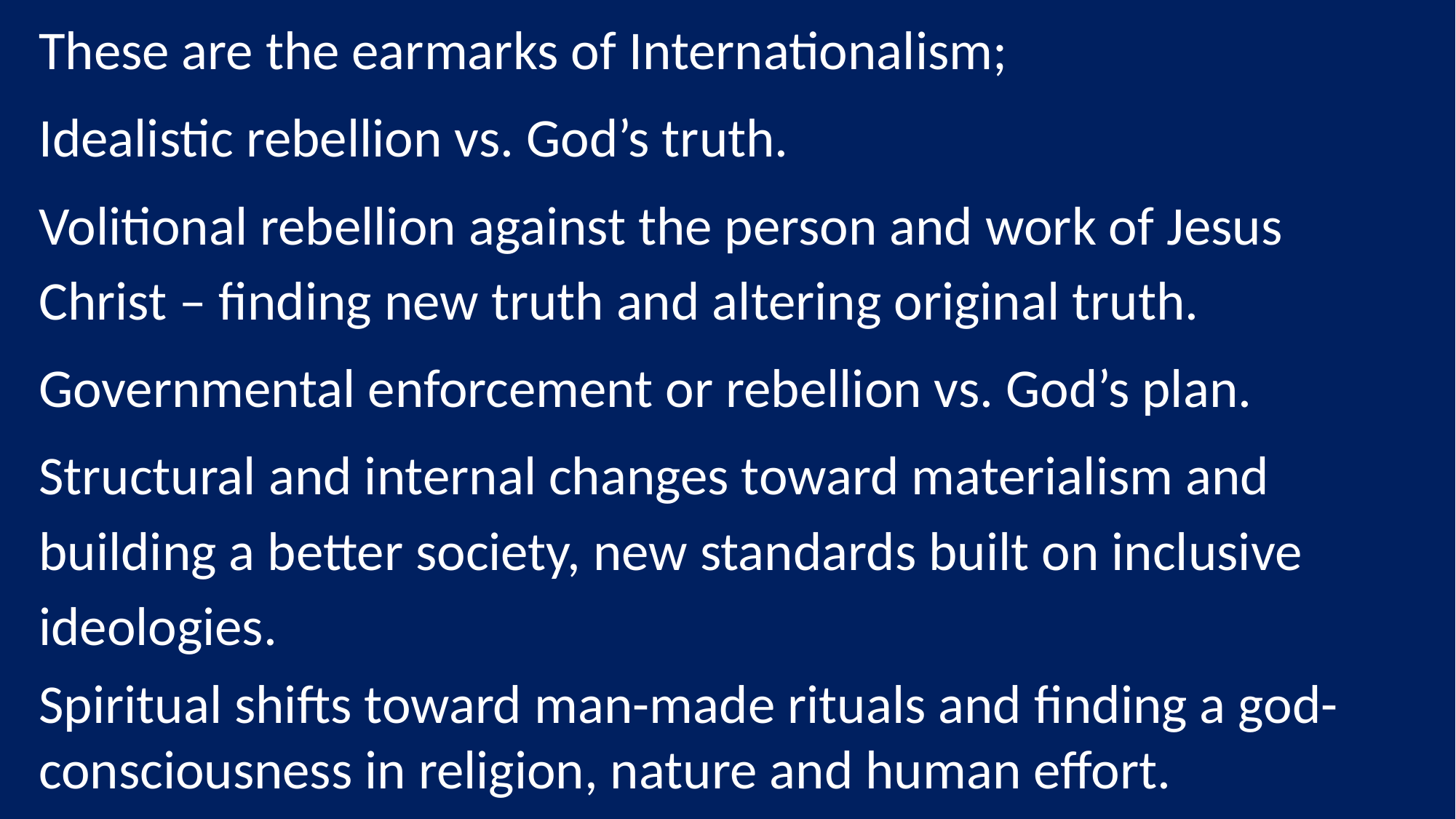

These are the earmarks of Internationalism;
Idealistic rebellion vs. God’s truth.
Volitional rebellion against the person and work of Jesus Christ – finding new truth and altering original truth.
Governmental enforcement or rebellion vs. God’s plan.
Structural and internal changes toward materialism and building a better society, new standards built on inclusive ideologies.
Spiritual shifts toward man-made rituals and finding a god-consciousness in religion, nature and human effort.